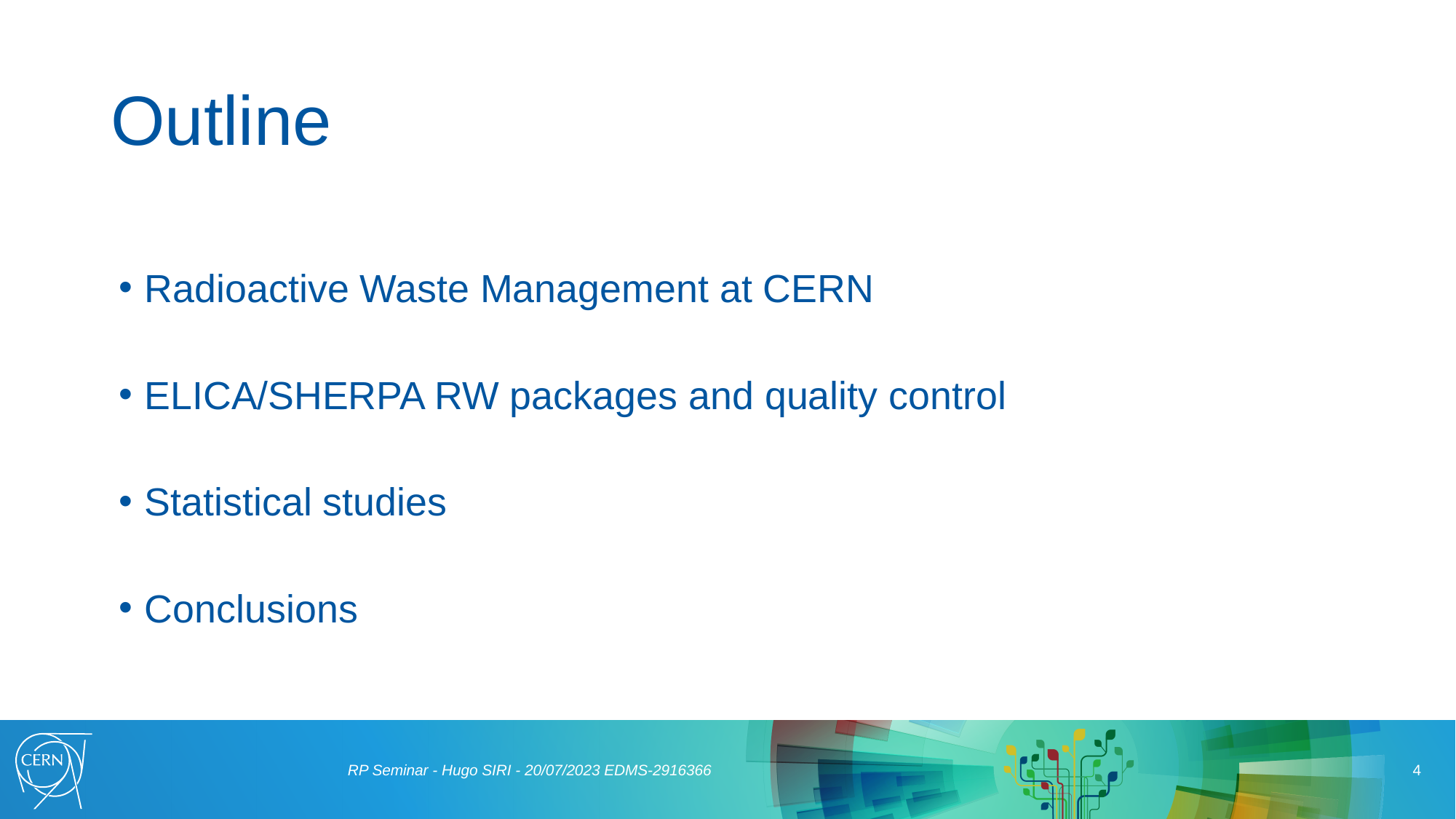

# Outline
Radioactive Waste Management at CERN
ELICA/SHERPA RW packages and quality control
Statistical studies
Conclusions
RP Seminar - Hugo SIRI - 20/07/2023 EDMS-2916366
4